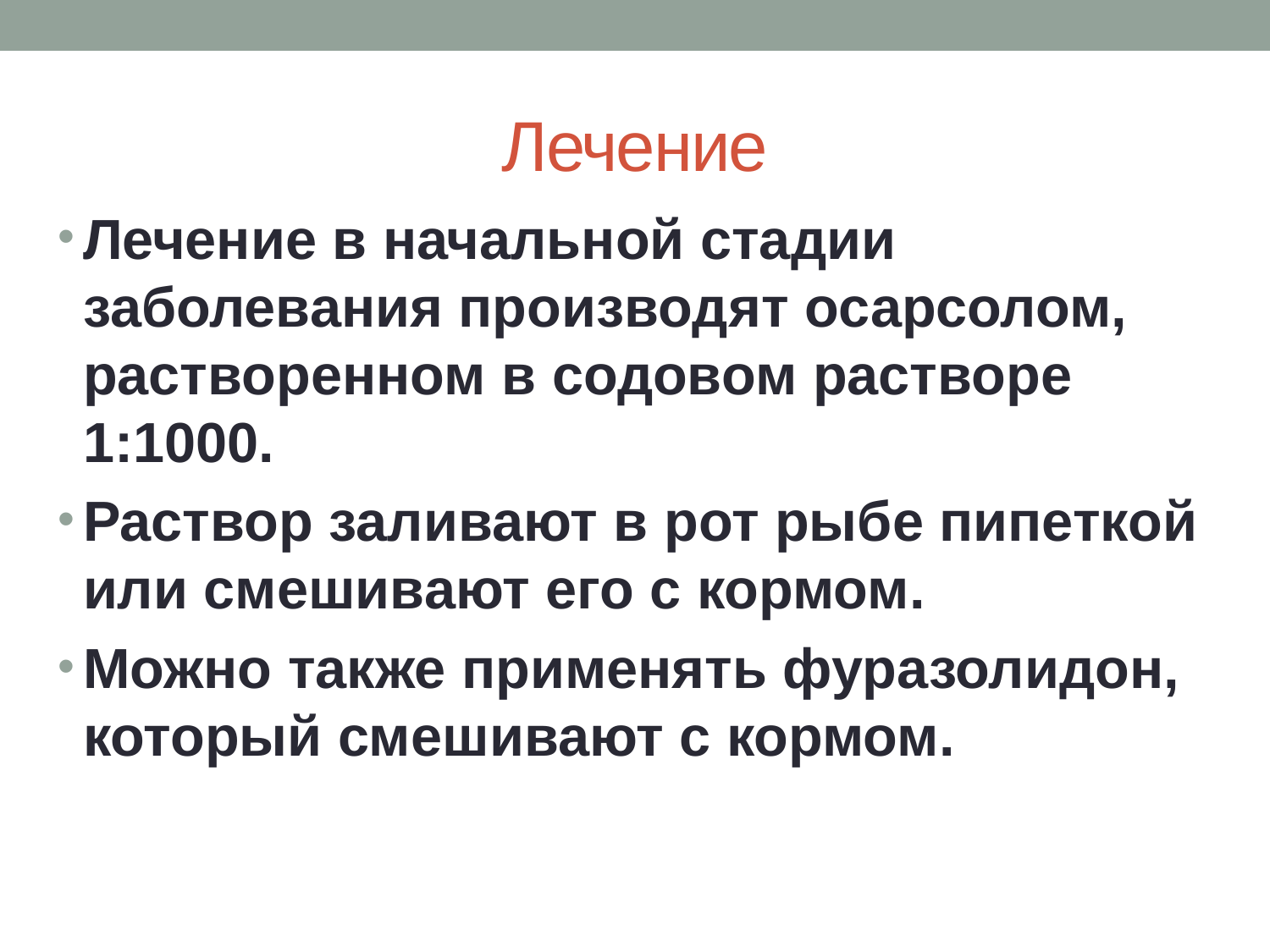

# Лечение
Лечение в начальной стадии заболевания производят осарсолом, растворенном в содовом растворе 1:1000.
Раствор заливают в рот рыбе пипеткой или смешивают его с кормом.
Можно также применять фуразолидон, который смешивают с кормом.